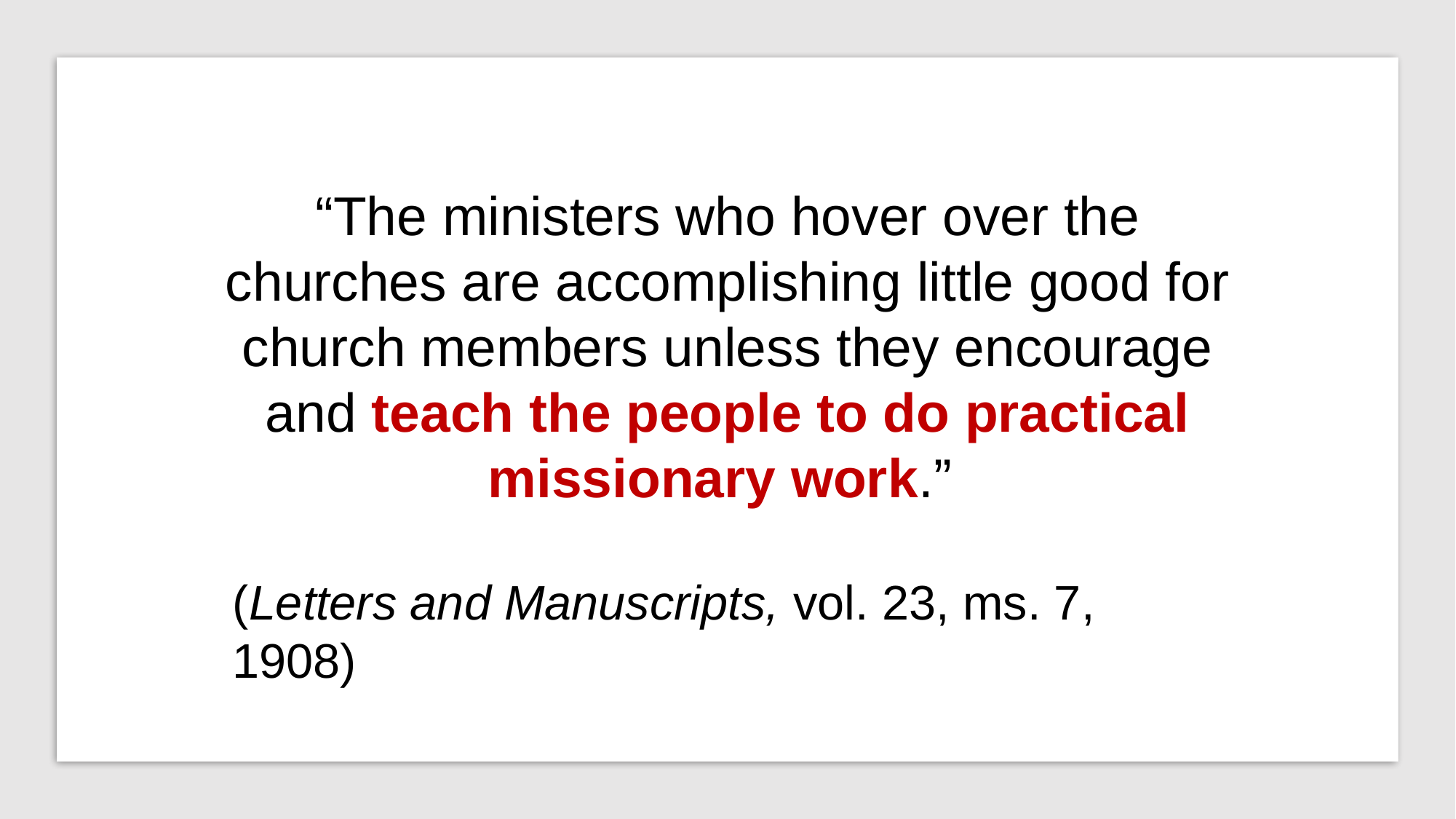

“The ministers who hover over the churches are accomplishing little good for church members unless they encourage and teach the people to do practical missionary work.”
(Letters and Manuscripts, vol. 23, ms. 7, 1908)